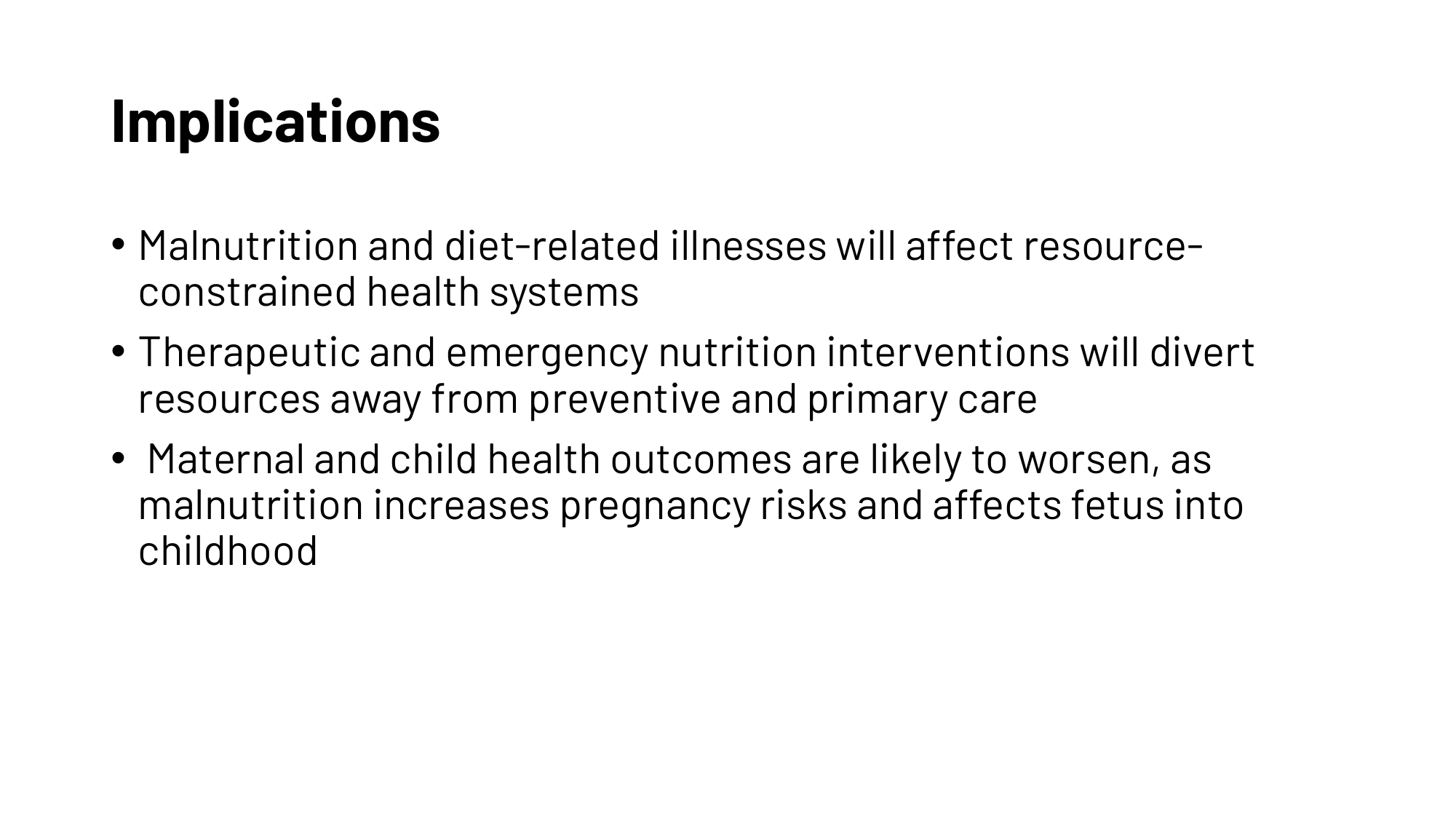

# Implications
Malnutrition and diet-related illnesses will affect resource-constrained health systems
Therapeutic and emergency nutrition interventions will divert resources away from preventive and primary care
 Maternal and child health outcomes are likely to worsen, as malnutrition increases pregnancy risks and affects fetus into childhood